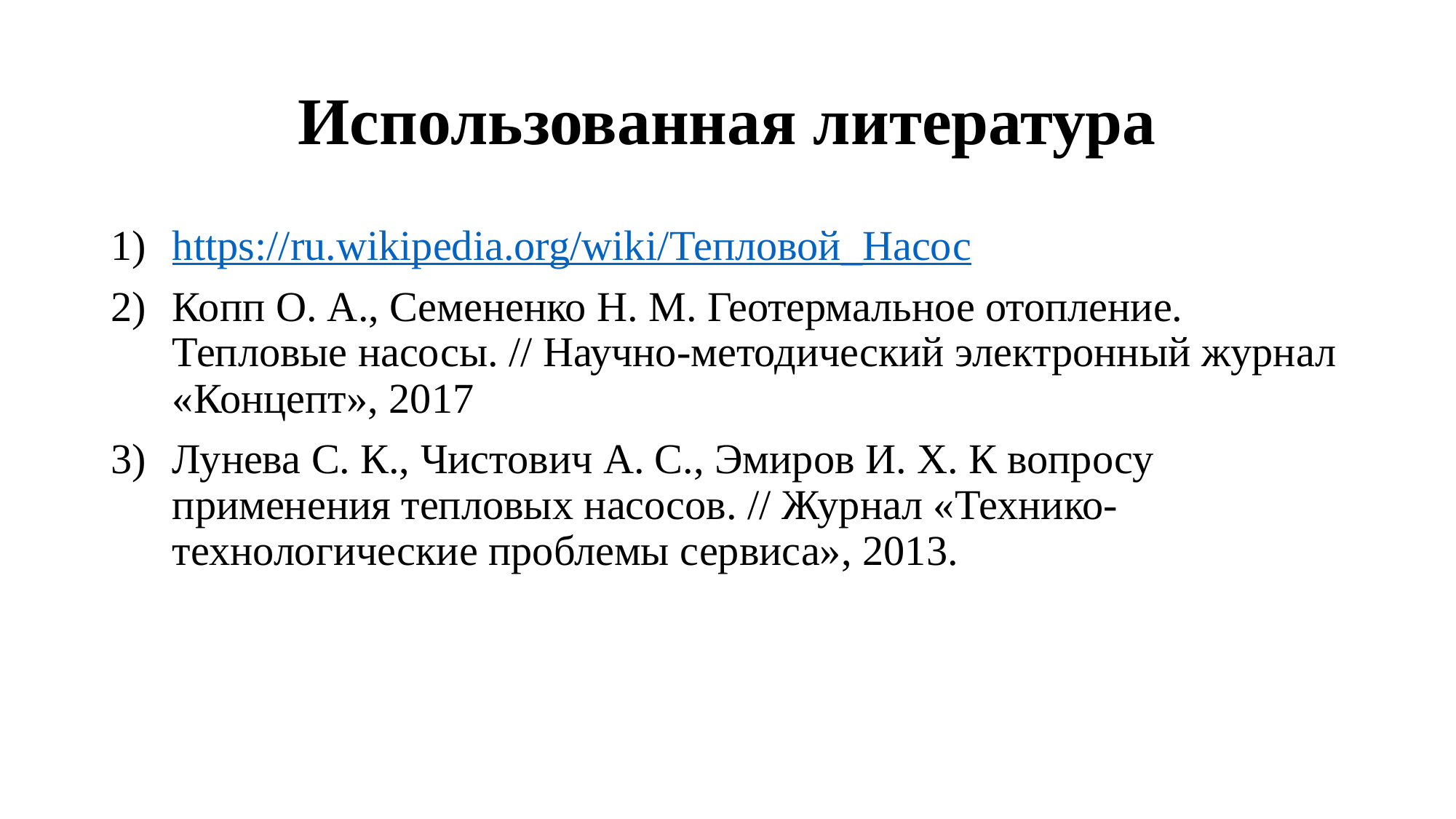

# Использованная литература
https://ru.wikipedia.org/wiki/Тепловой_Насос
Копп О. А., Семененко Н. М. Геотермальное отопление. Тепловые насосы. // Научно-методический электронный журнал «Концепт», 2017
Лунева С. К., Чистович А. С., Эмиров И. Х. К вопросу применения тепловых насосов. // Журнал «Технико-технологические проблемы сервиса», 2013.